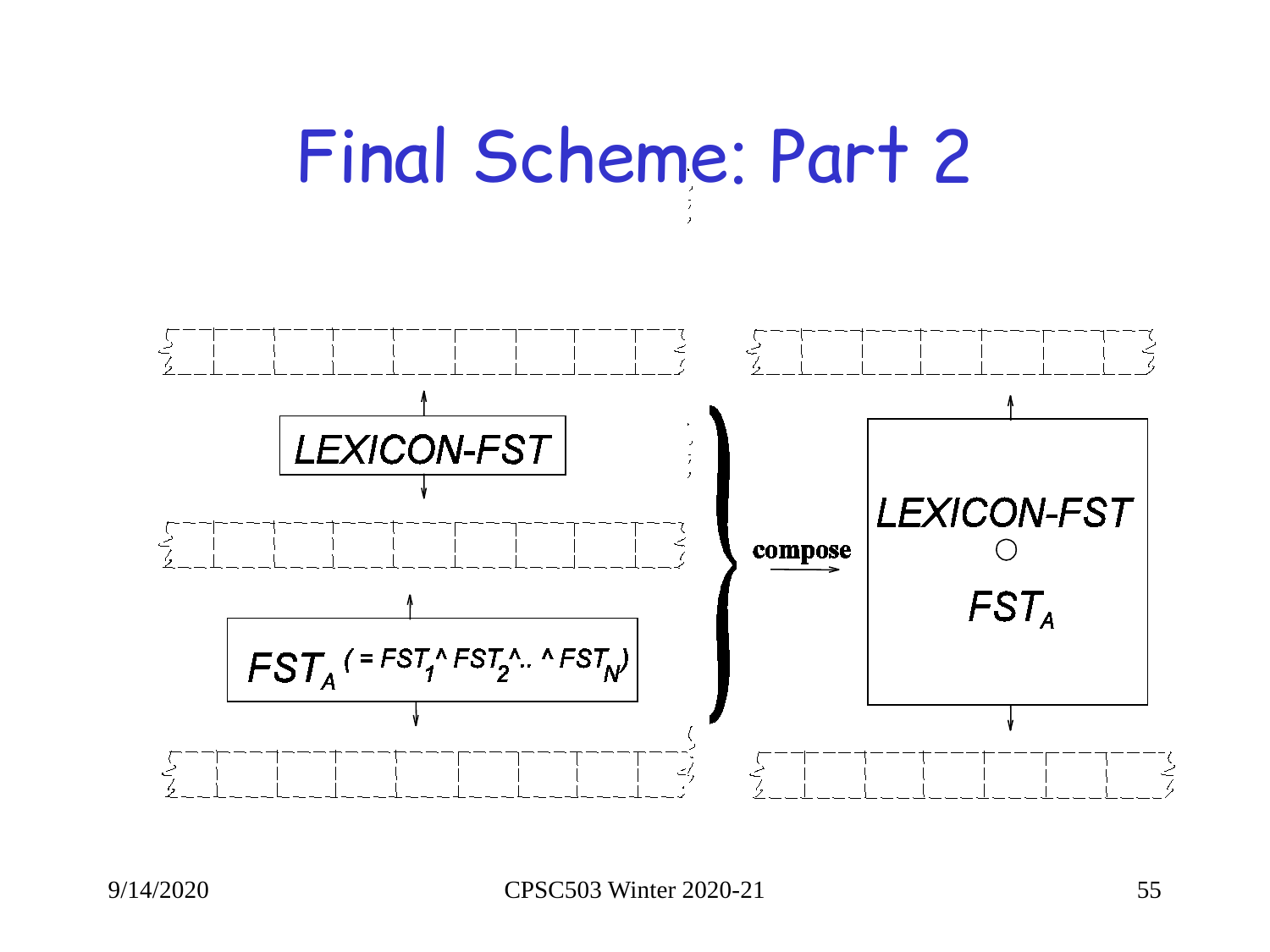

# Final Scheme: Part 2

9/14/2020
CPSC503 Winter 2020-21
55